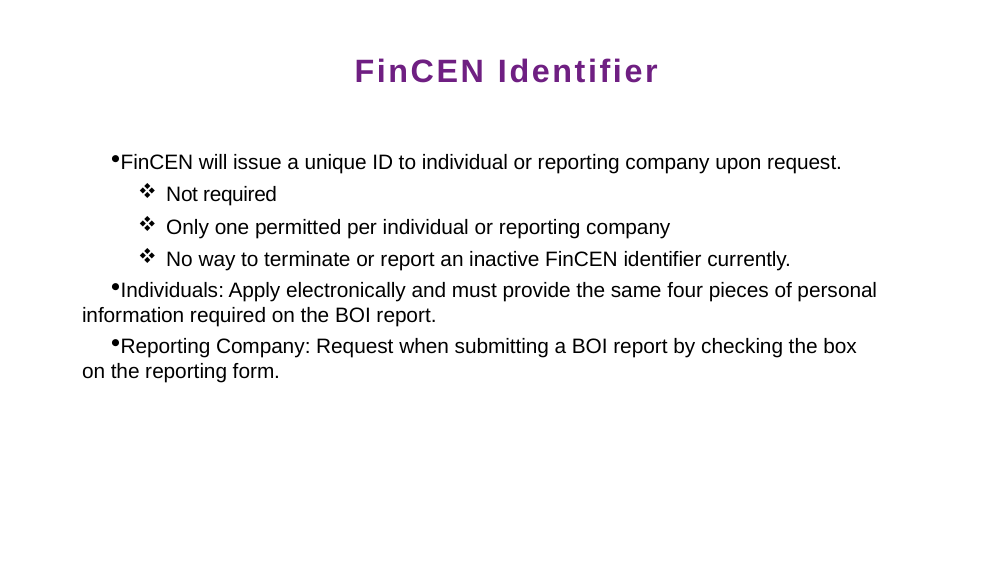

FinCEN Identifier
FinCEN will issue a unique ID to individual or reporting company upon request.
Not required
Only one permitted per individual or reporting company
No way to terminate or report an inactive FinCEN identifier currently.
Individuals: Apply electronically and must provide the same four pieces of personal information required on the BOI report.
Reporting Company: Request when submitting a BOI report by checking the box on the reporting form.